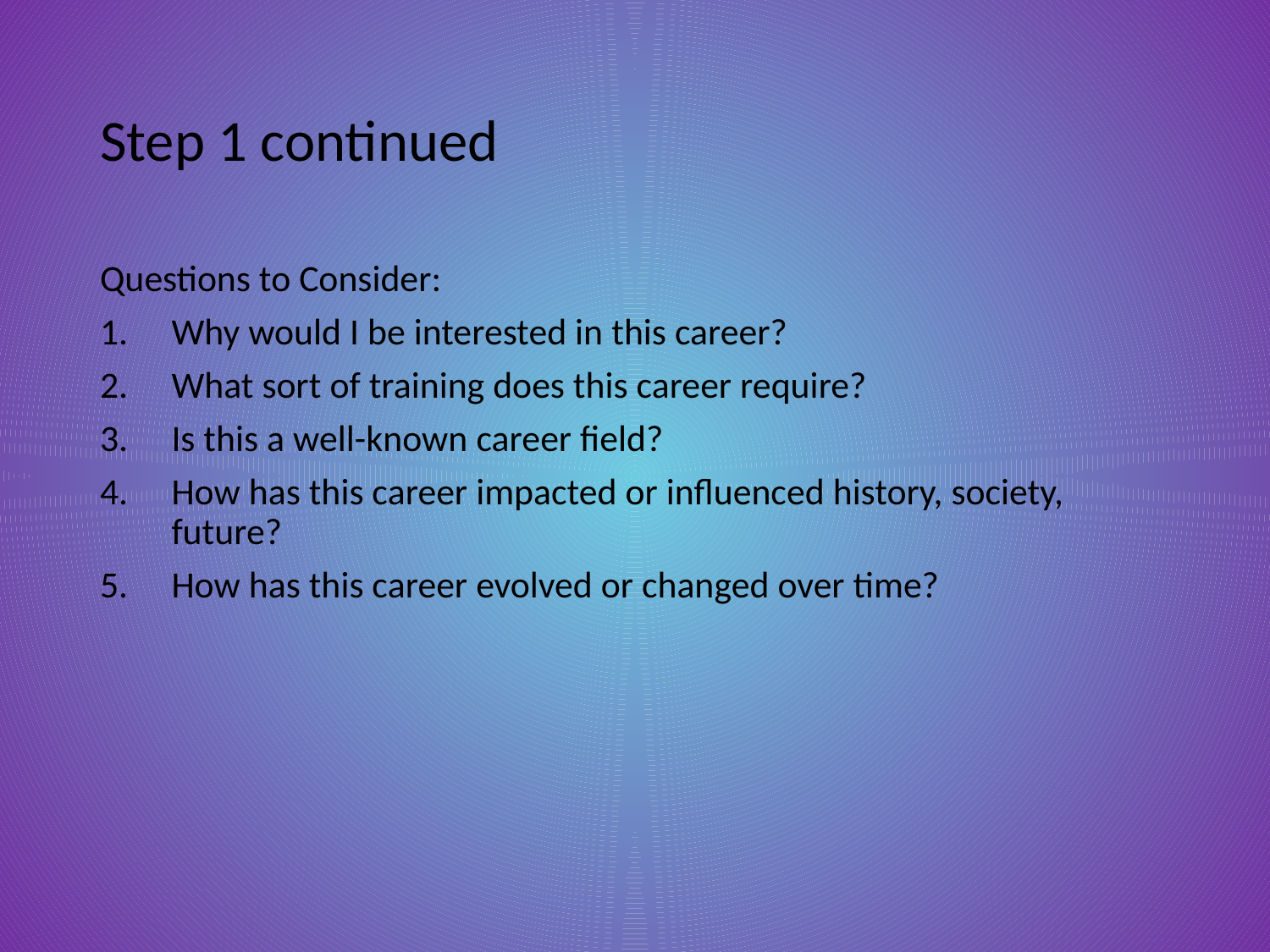

# Step 1 continued
Questions to Consider:
Why would I be interested in this career?
What sort of training does this career require?
Is this a well-known career field?
How has this career impacted or influenced history, society, future?
How has this career evolved or changed over time?